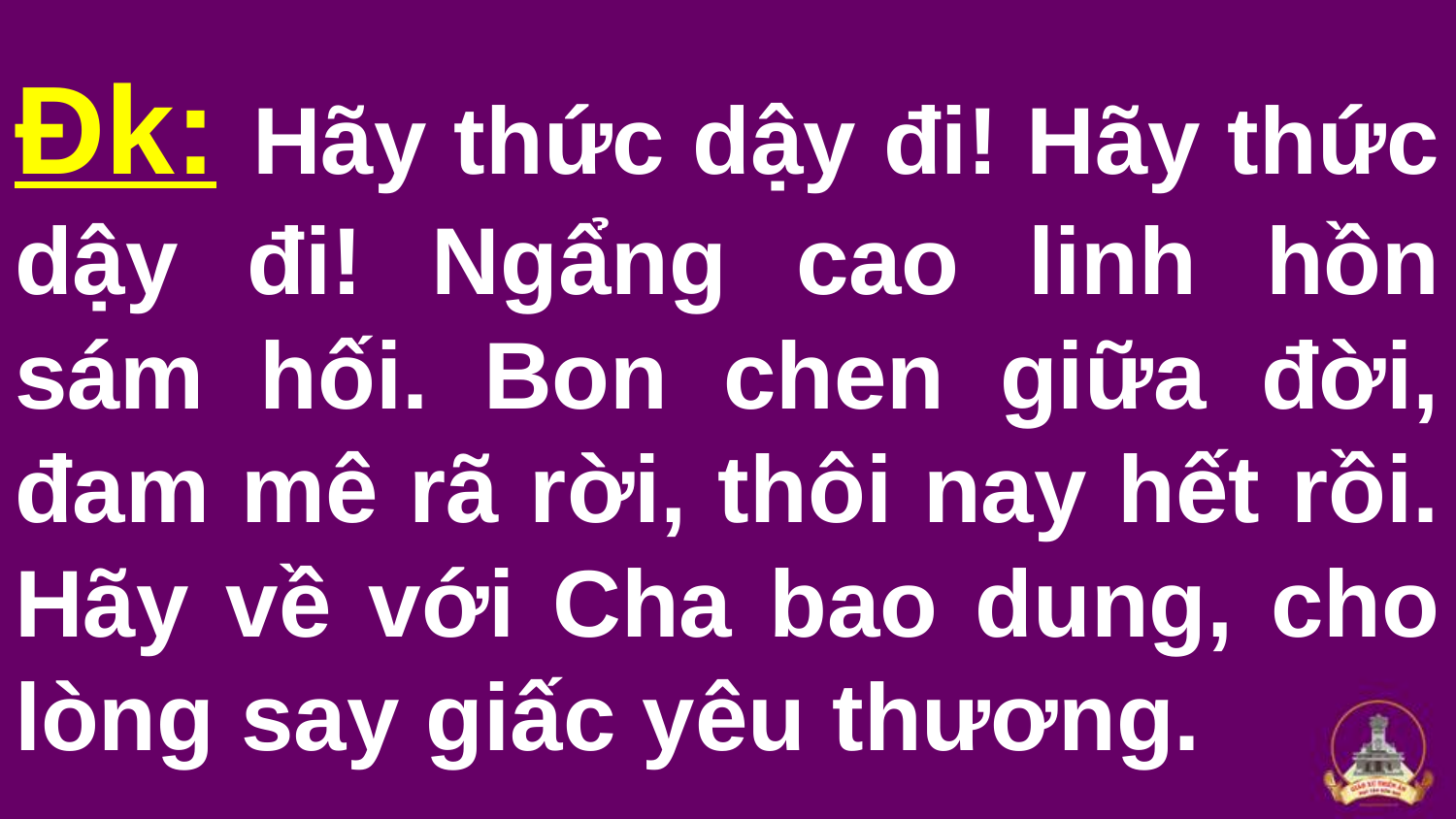

# Đk: Hãy thức dậy đi! Hãy thức dậy đi! Ngẩng cao linh hồn sám hối. Bon chen giữa đời, đam mê rã rời, thôi nay hết rồi. Hãy về với Cha bao dung, cho lòng say giấc yêu thương.